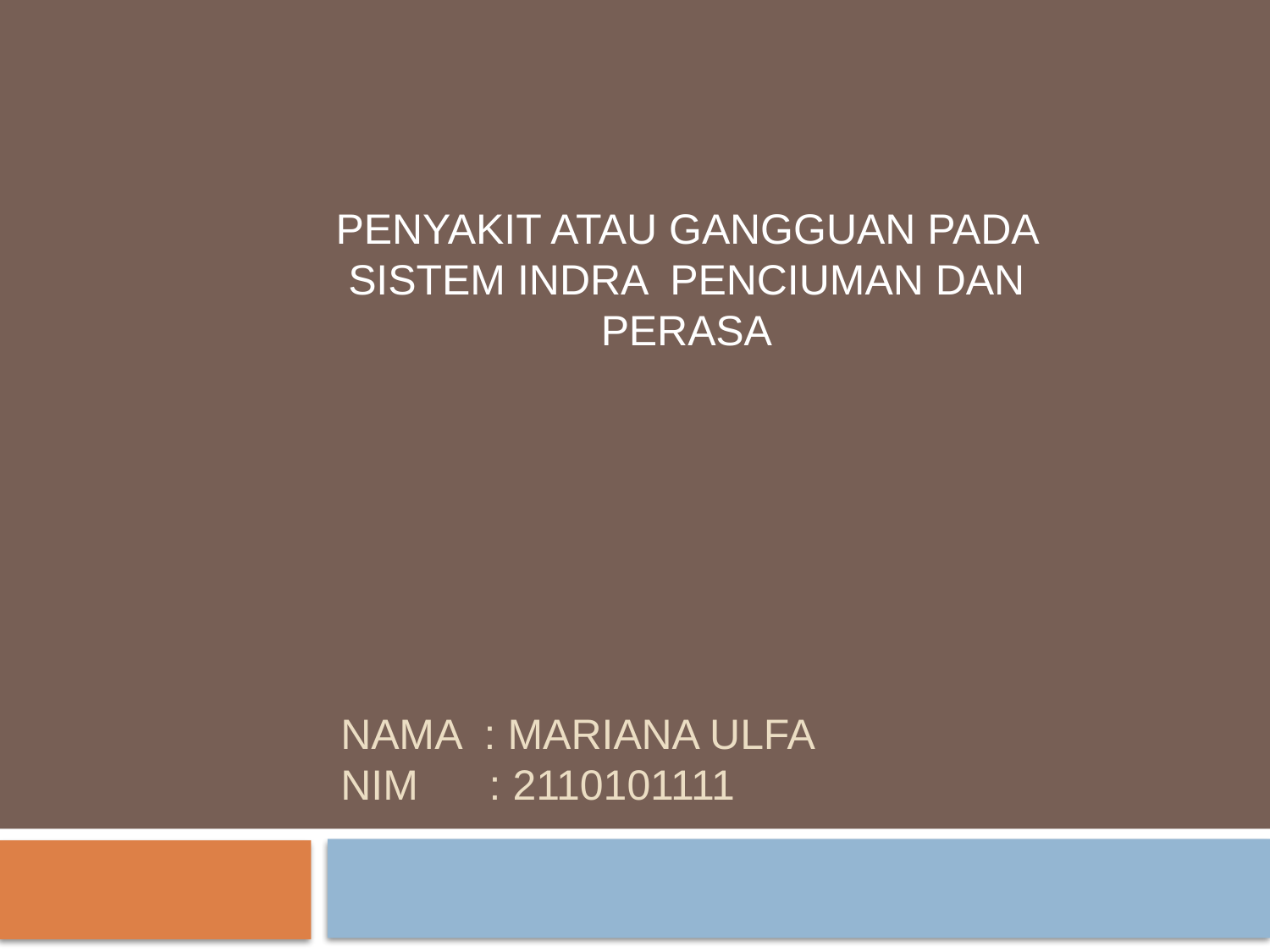

PENYAKIT ATAU GANGGUAN PADA SISTEM INDRA  PENCIUMAN DAN PERASA
# Nama  : mariana ulfa nim      : 2110101111